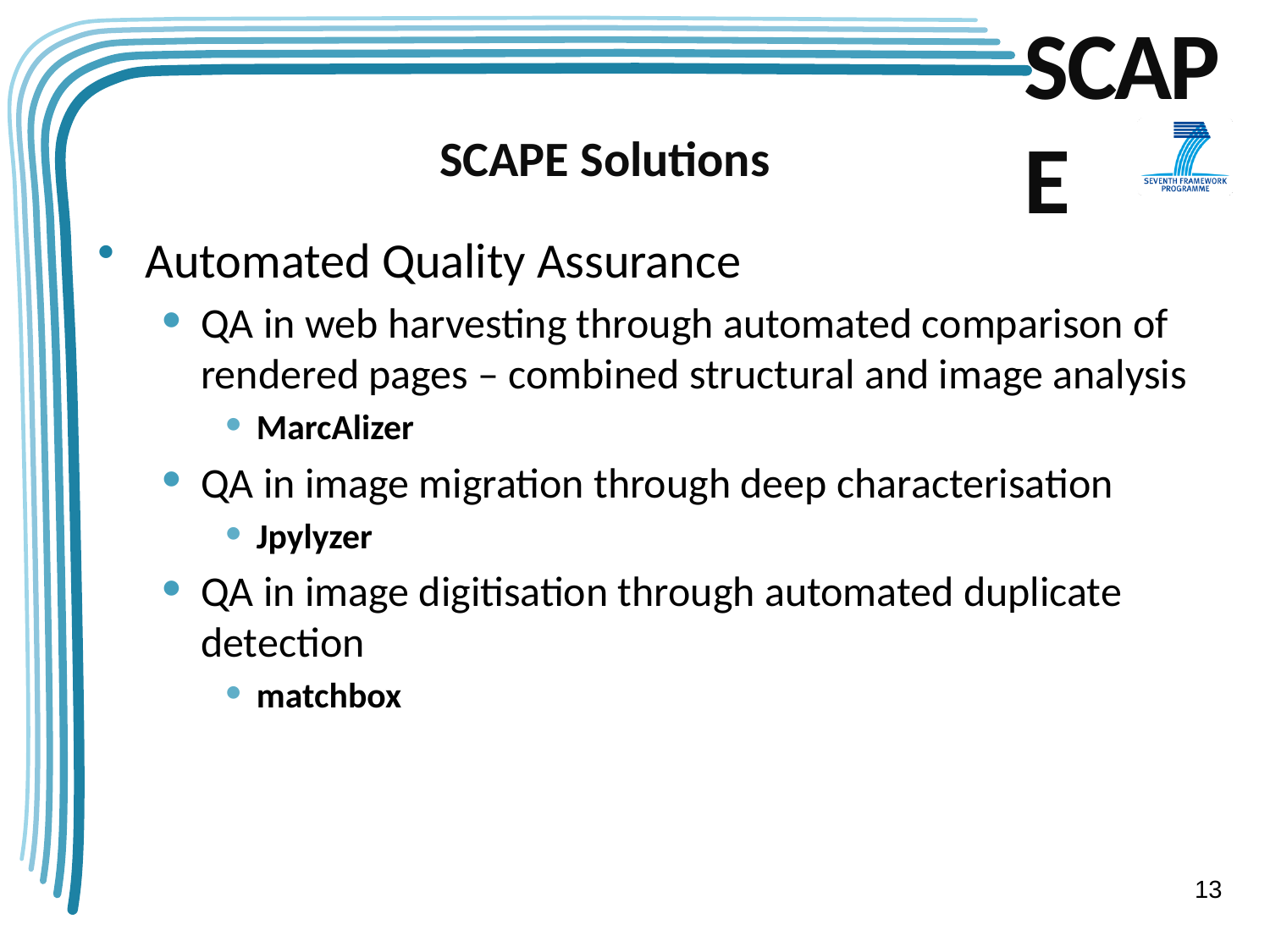

# SCAPE Solutions
Automated Quality Assurance
QA in web harvesting through automated comparison of rendered pages – combined structural and image analysis
MarcAlizer
QA in image migration through deep characterisation
Jpylyzer
QA in image digitisation through automated duplicate detection
matchbox
13